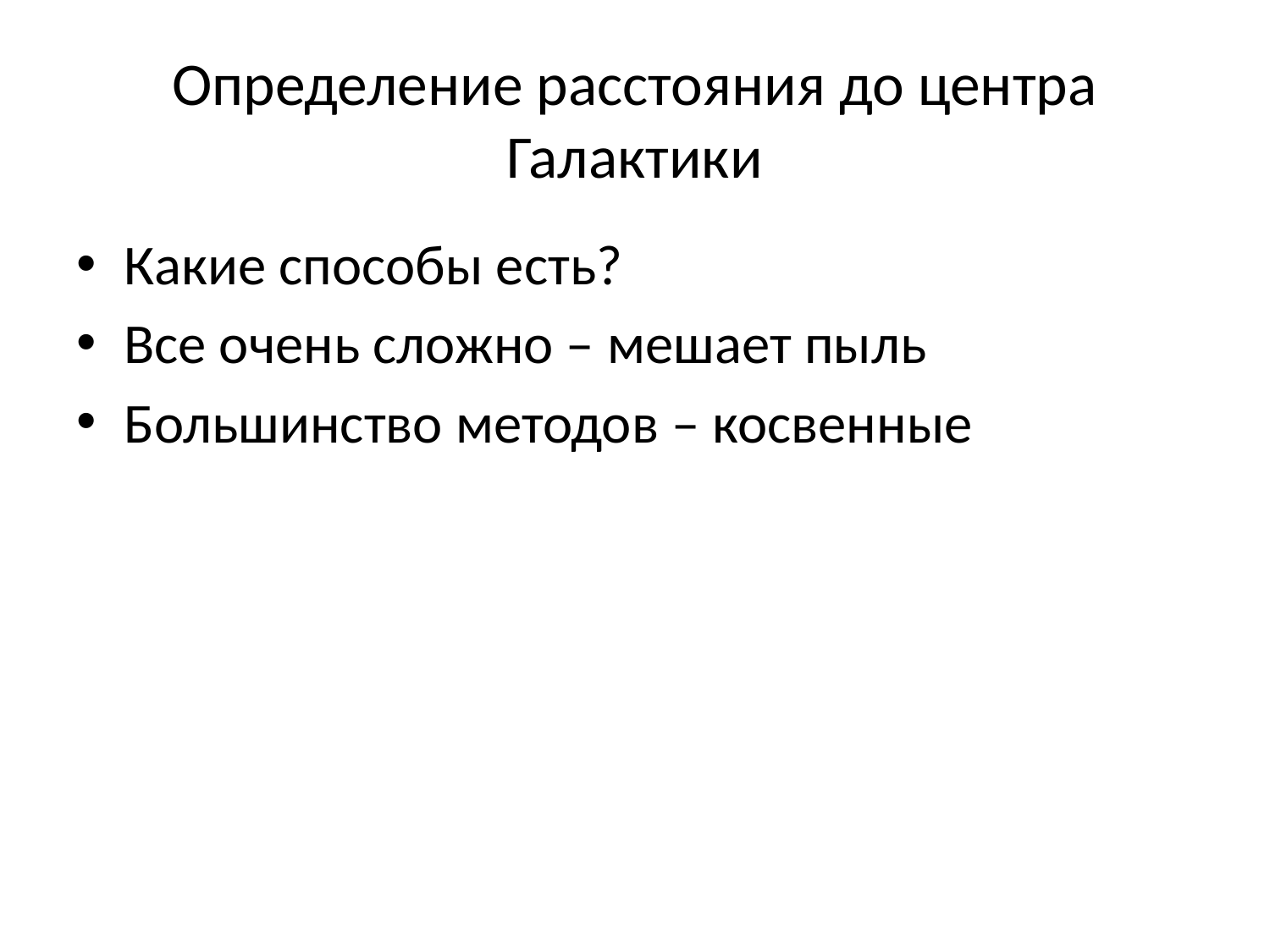

# Определение расстояния до центра Галактики
Какие способы есть?
Все очень сложно – мешает пыль
Большинство методов – косвенные